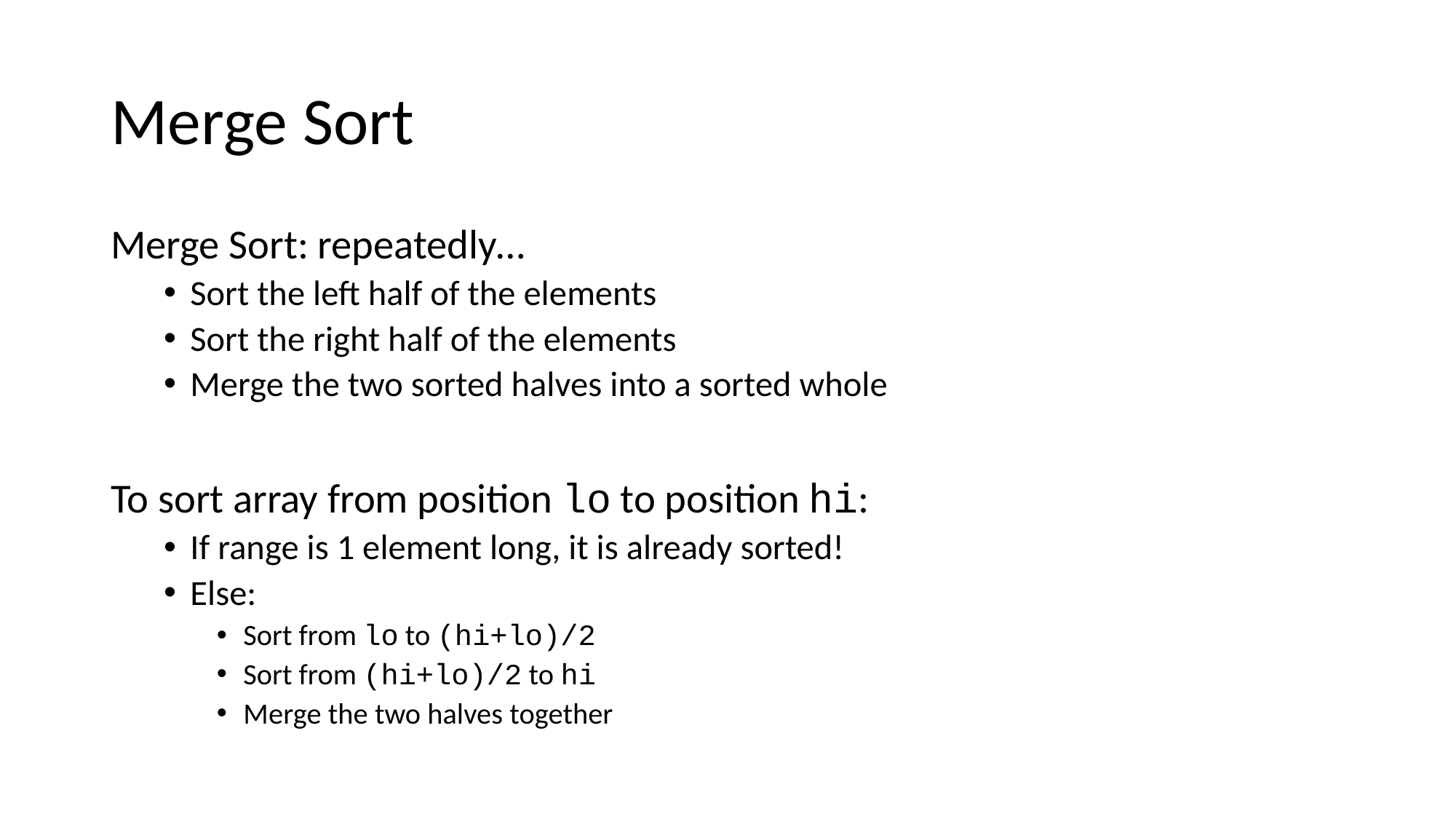

# Merge Sort
Merge Sort: repeatedly…
Sort the left half of the elements
Sort the right half of the elements
Merge the two sorted halves into a sorted whole

To sort array from position lo to position hi:
If range is 1 element long, it is already sorted!
Else:
Sort from lo to (hi+lo)/2
Sort from (hi+lo)/2 to hi
Merge the two halves together